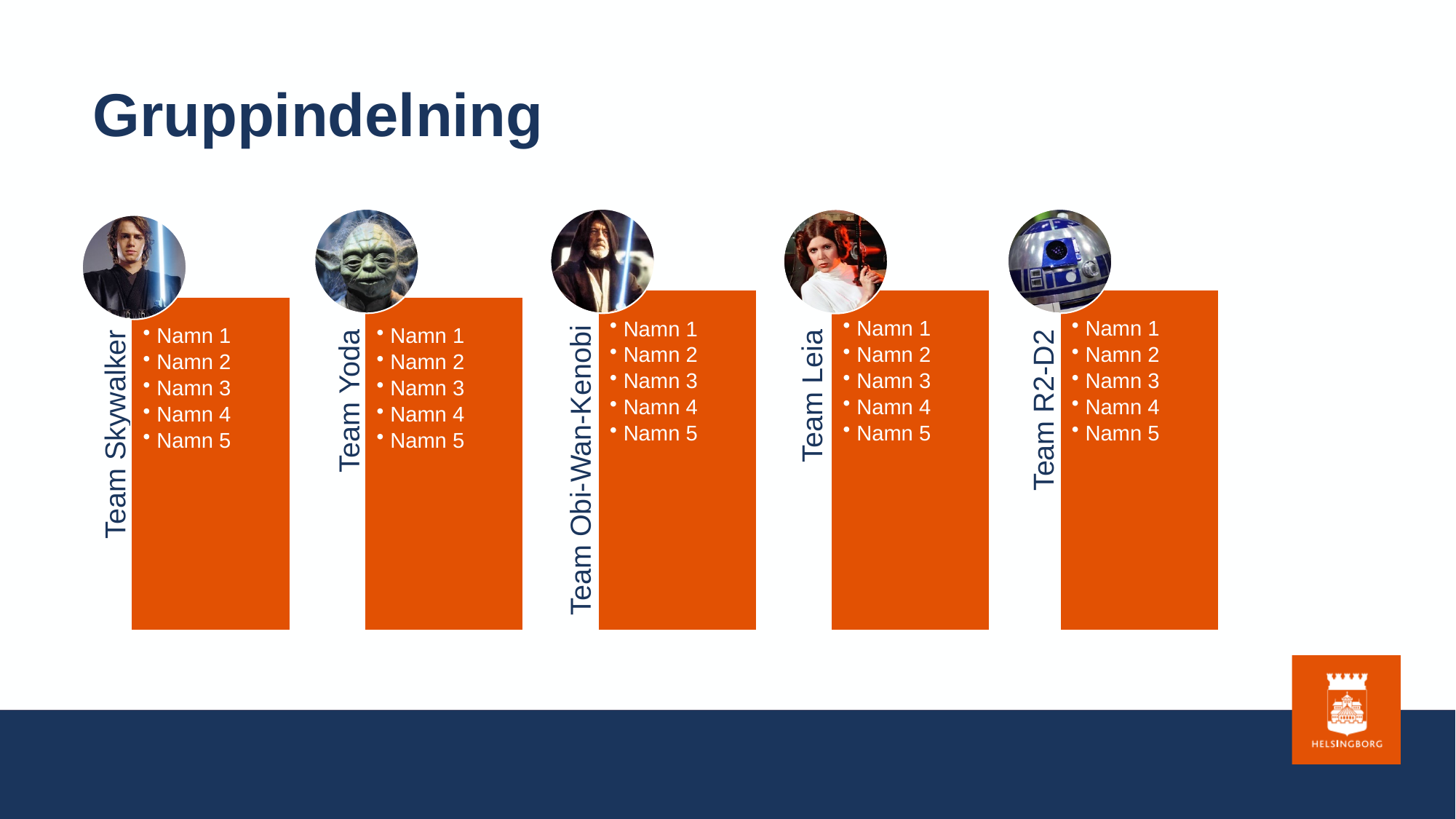

# Gruppindelning

Namn 1
Namn 2
Namn 3
Namn 4
Namn 5
Namn 1
Namn 2
Namn 3
Namn 4
Namn 5
Namn 1
Namn 2
Namn 3
Namn 4
Namn 5
Namn 1
Namn 2
Namn 3
Namn 4
Namn 5
Namn 1
Namn 2
Namn 3
Namn 4
Namn 5
Team Skywalker
Team Obi-Wan-Kenobi
Team Yoda
Team Leia
Team R2-D2